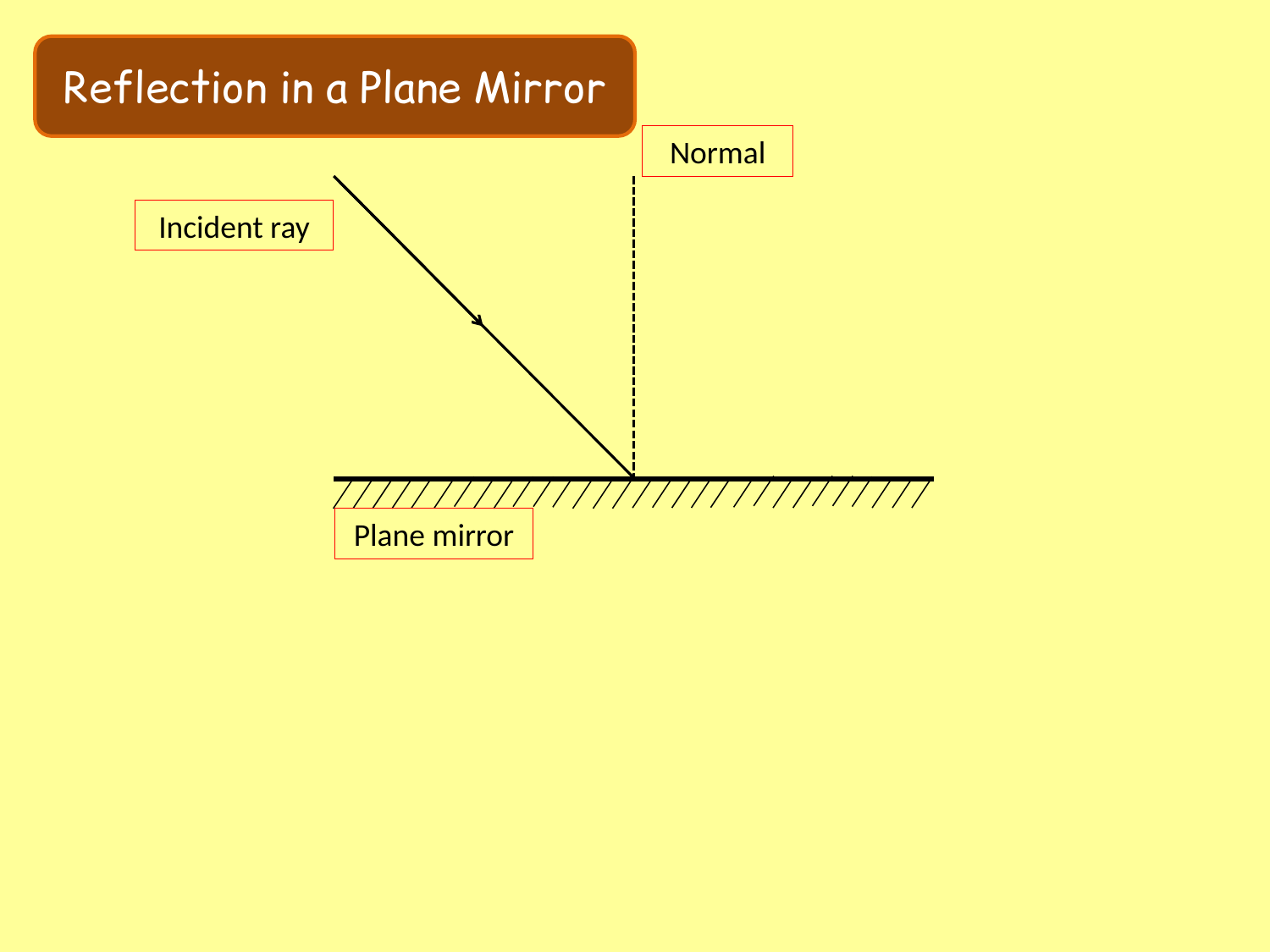

Reflection in a Plane Mirror
Normal
Incident ray
Plane mirror